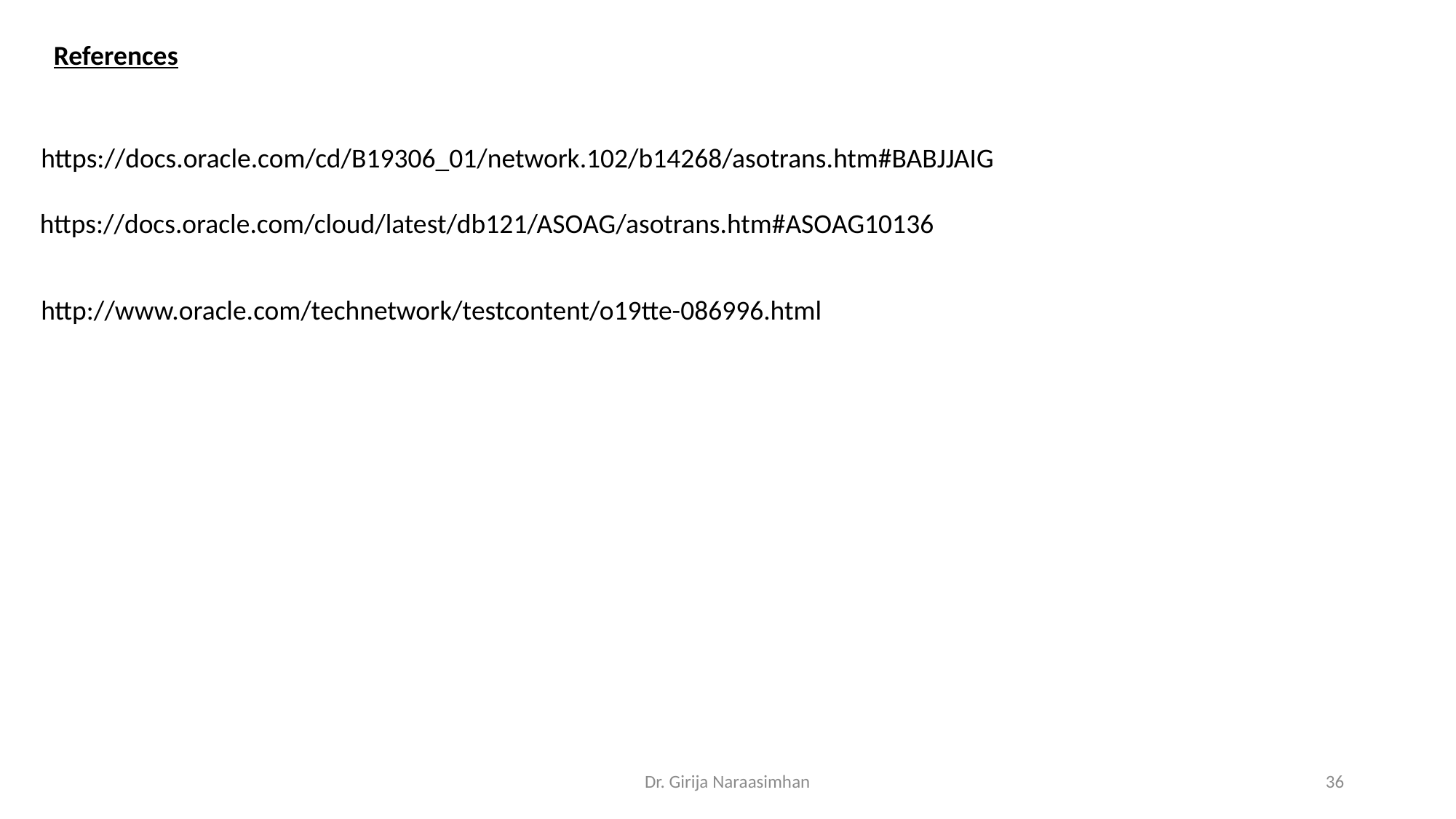

References
https://docs.oracle.com/cd/B19306_01/network.102/b14268/asotrans.htm#BABJJAIG
https://docs.oracle.com/cloud/latest/db121/ASOAG/asotrans.htm#ASOAG10136
http://www.oracle.com/technetwork/testcontent/o19tte-086996.html
Dr. Girija Naraasimhan
36